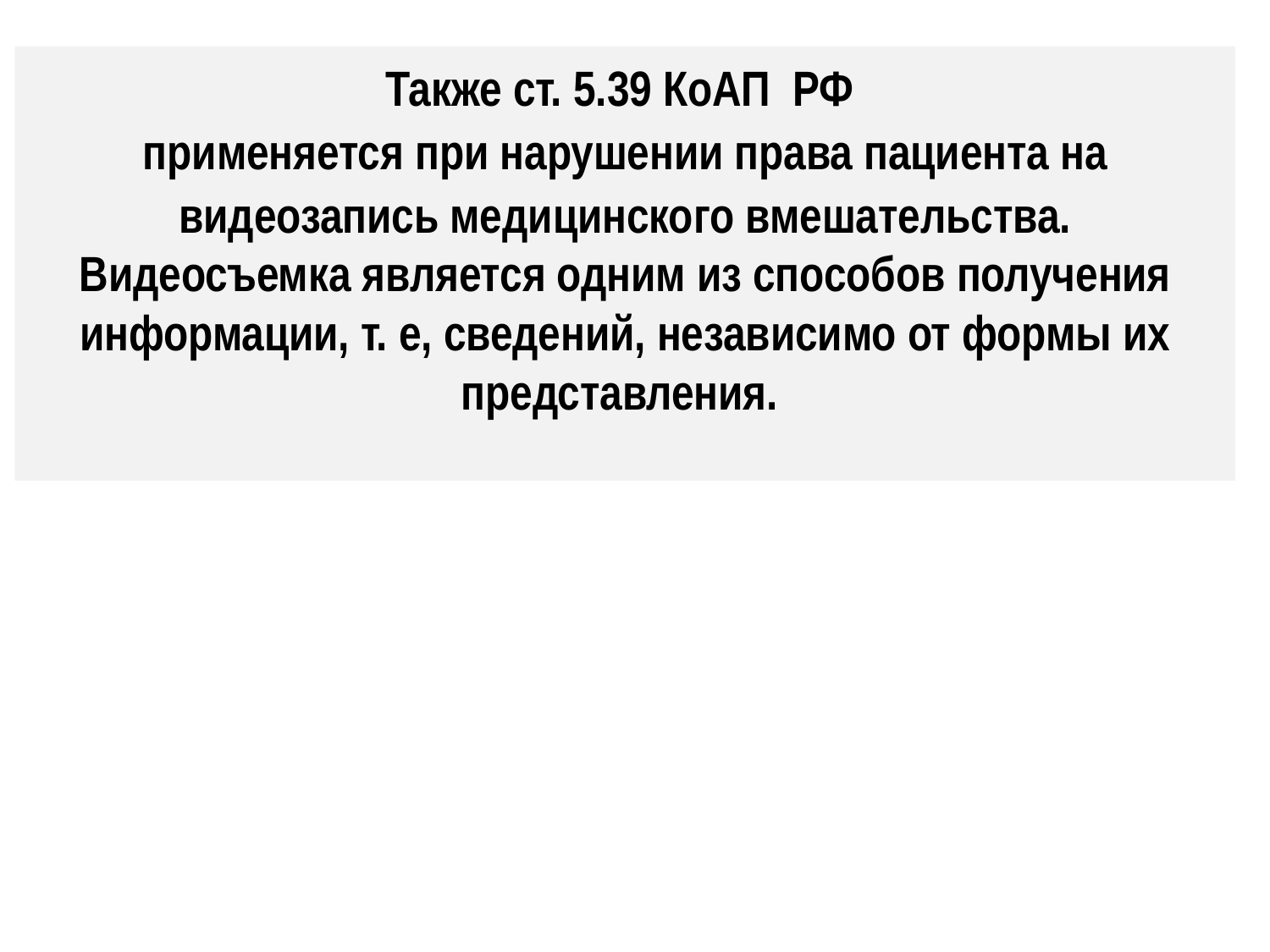

Также ст. 5.39 КоАП  РФ
применяется при нарушении права пациента на видеозапись медицинского вмешательства.
Видеосъемка является одним из способов получения информации, т. е, сведений, независимо от формы их представления.